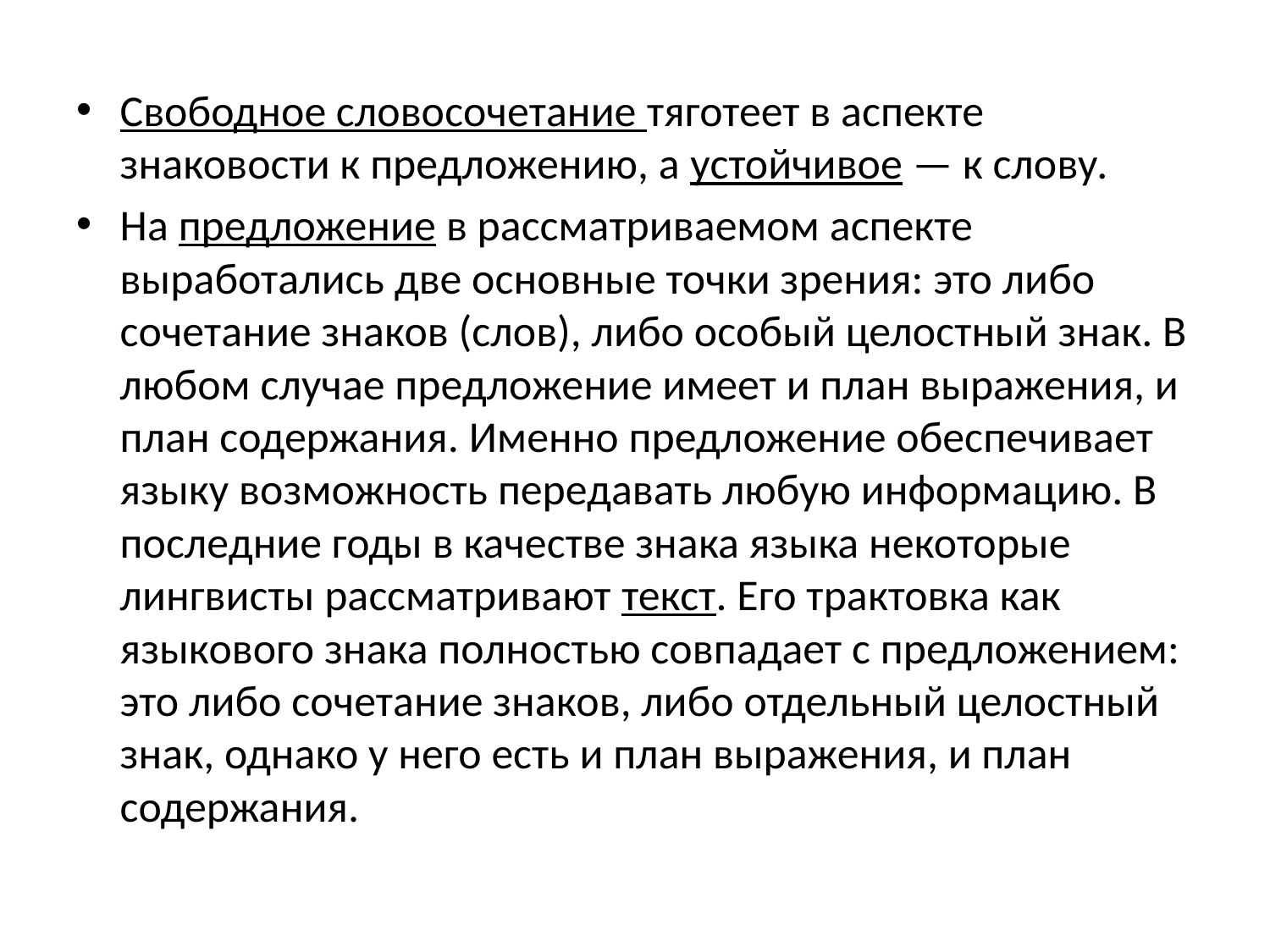

#
Свободное словосочетание тяготеет в аспекте знаковости к предложению, а устойчивое — к слову.
На предложение в рассматриваемом аспекте выработались две основные точки зрения: это либо сочетание знаков (слов), либо особый целостный знак. В любом случае предложение имеет и план выражения, и план содержания. Именно предложение обеспечивает языку возможность передавать любую информацию. В последние годы в качестве знака языка некоторые лингвисты рассматривают текст. Его трактовка как языкового знака полностью совпадает с предложением: это либо сочетание знаков, либо отдельный целостный знак, однако у него есть и план выражения, и план содержания.